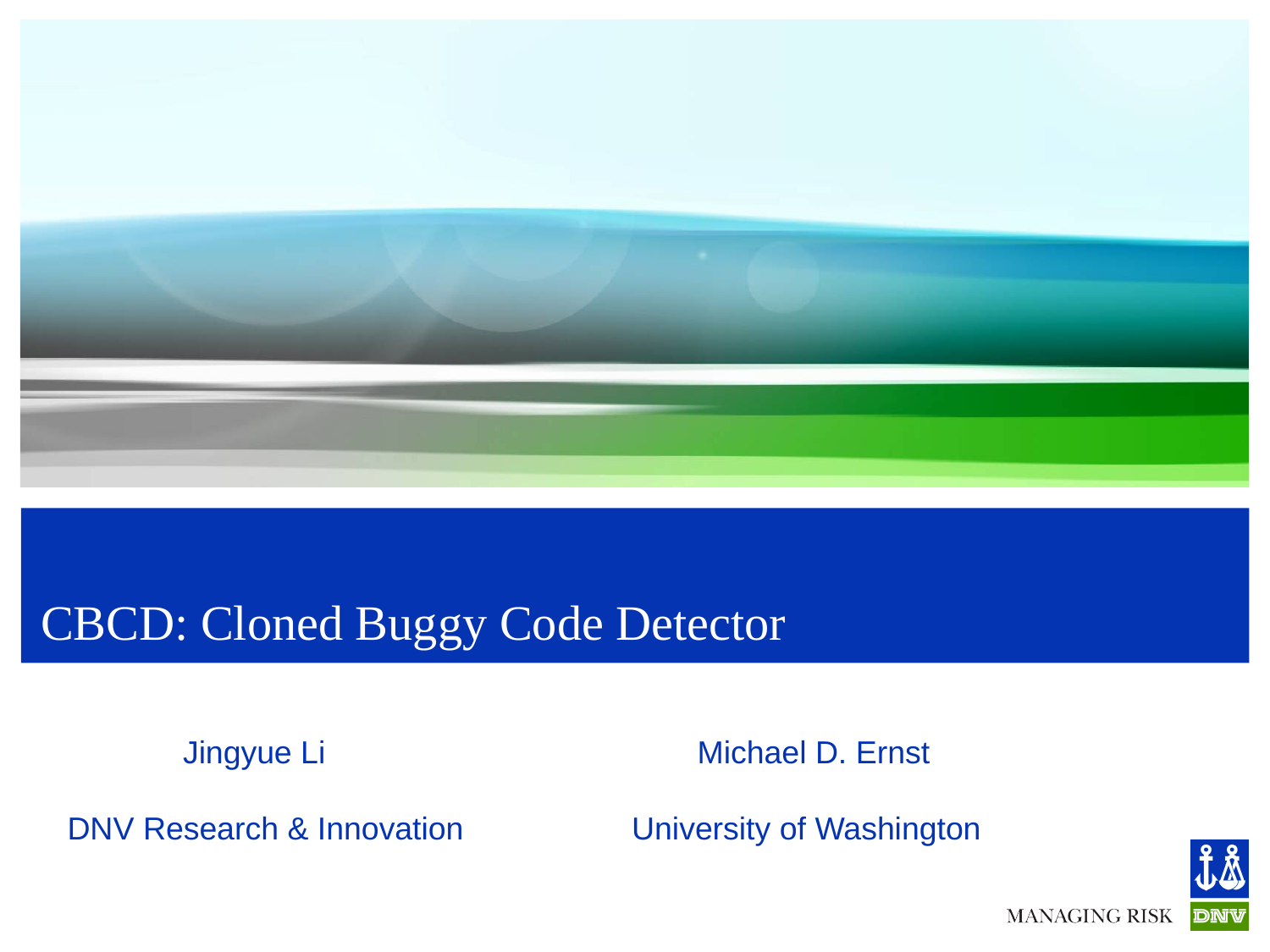

# CBCD: Cloned Buggy Code Detector
             Jingyue Li                                          Michael D. Ernst

DNV Research & Innovation                   University of Washington